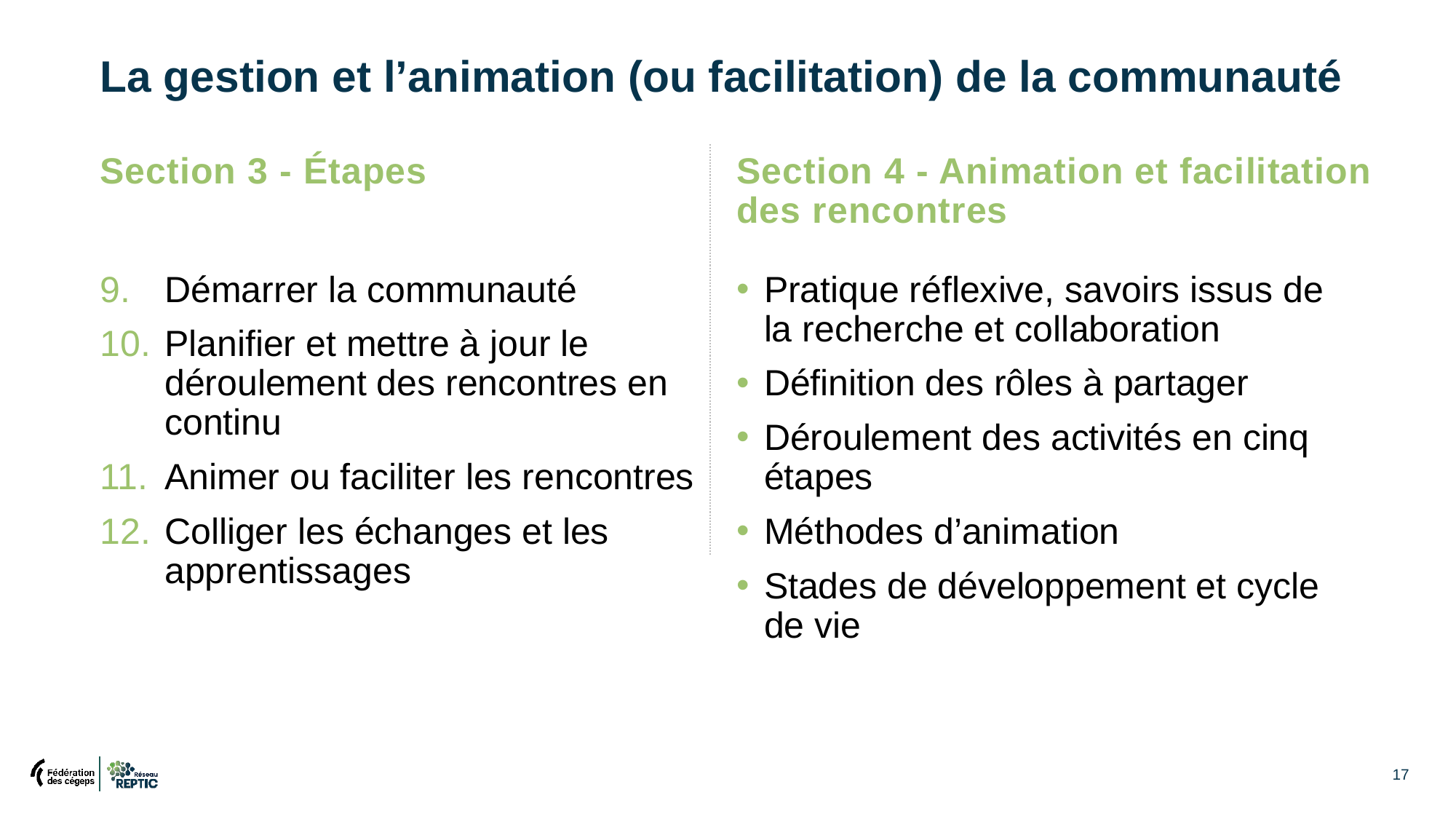

# La gestion et l’animation (ou facilitation) de la communauté
Section 3 - Étapes
Section 4 - Animation et facilitation des rencontres
Démarrer la communauté
Planifier et mettre à jour le déroulement des rencontres en continu
Animer ou faciliter les rencontres
Colliger les échanges et les apprentissages

Pratique réflexive, savoirs issus de la recherche et collaboration
Définition des rôles à partager
Déroulement des activités en cinq étapes
Méthodes d’animation
Stades de développement et cycle de vie
17